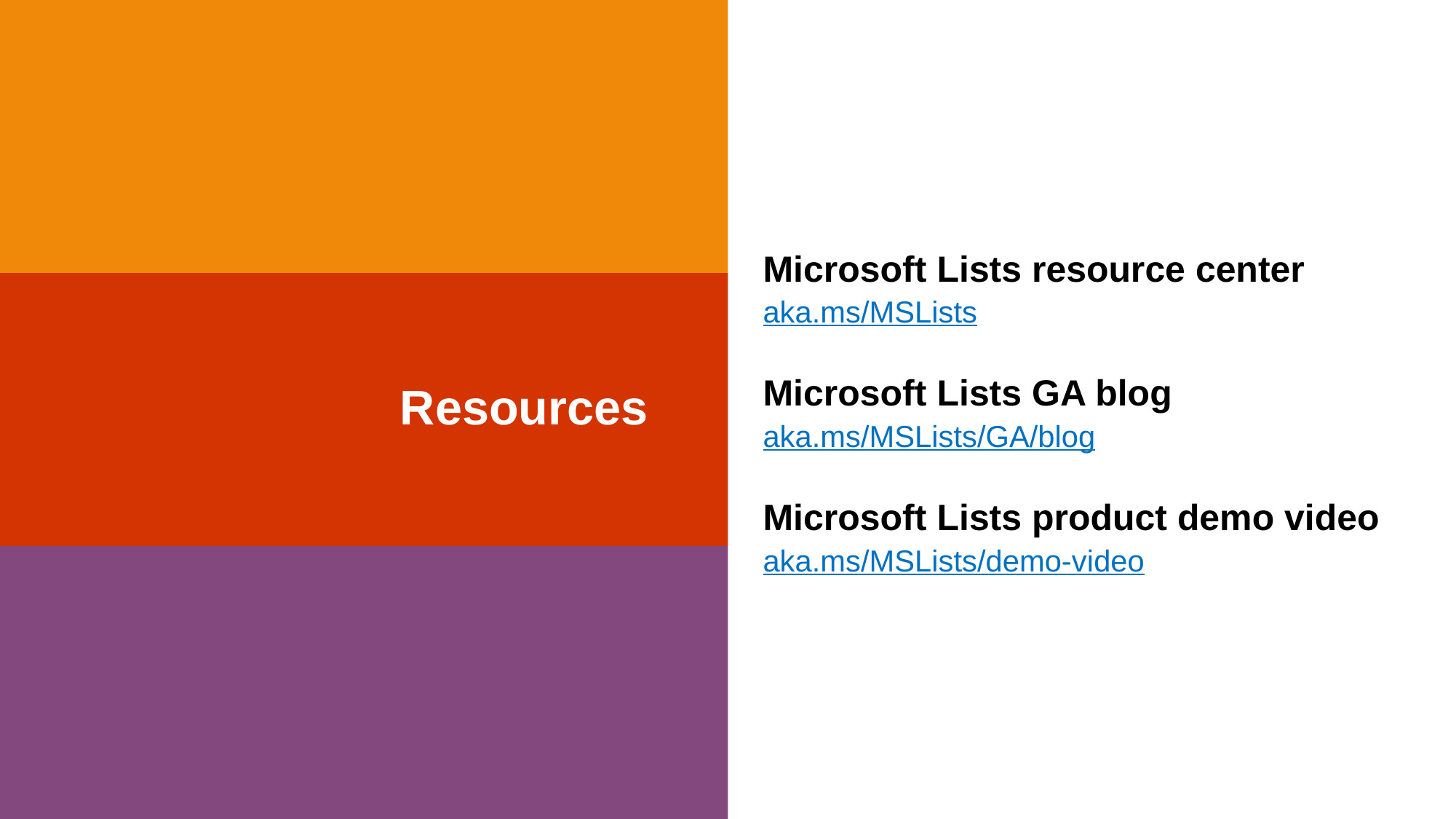

Microsoft Lists resource center
aka.ms/MSLists
Microsoft Lists GA blog
aka.ms/MSLists/GA/blog
Microsoft Lists product demo video
aka.ms/MSLists/demo-video

# Resources